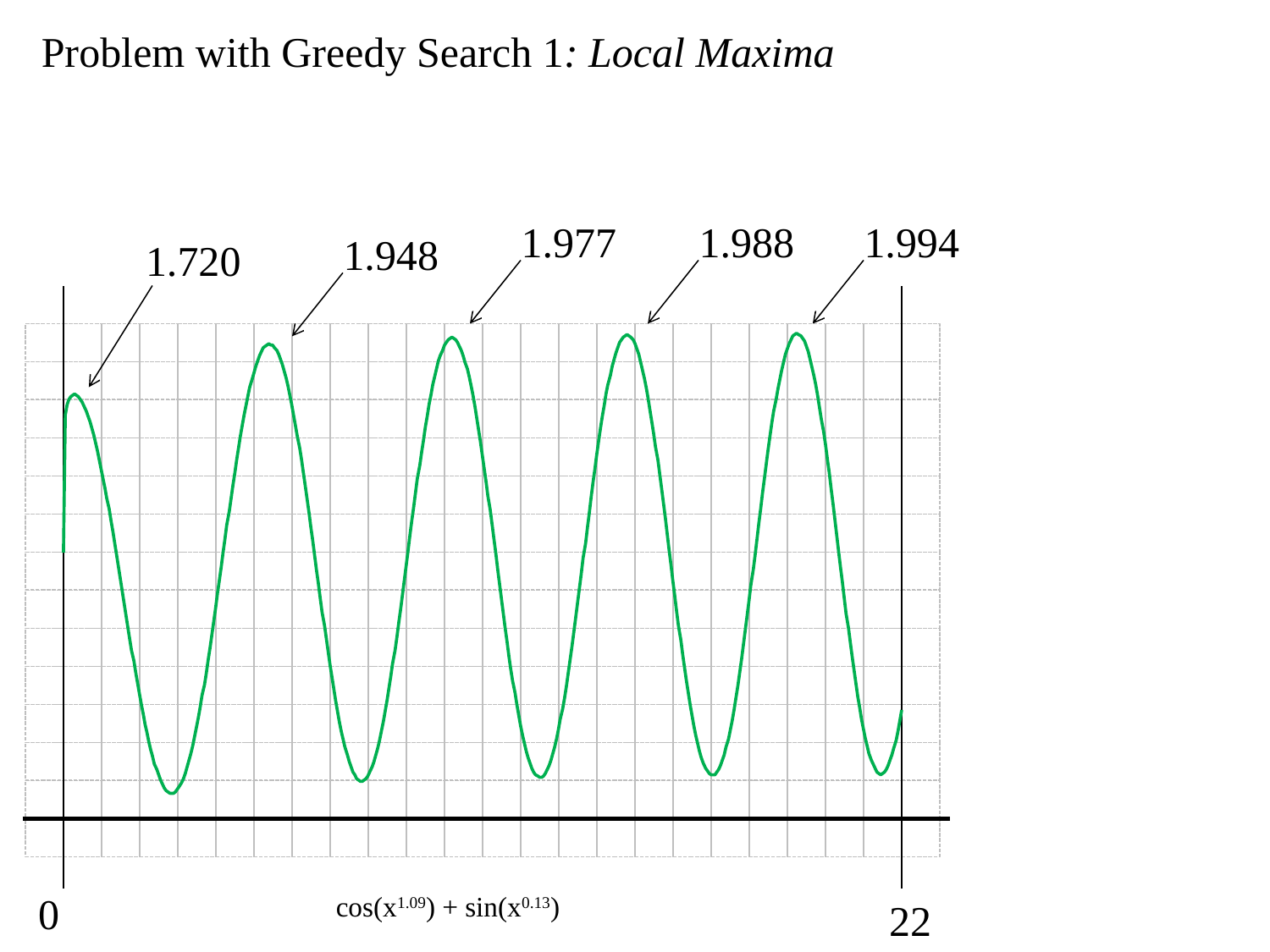

Problem with Greedy Search 1: Local Maxima
1.977
1.988
1.994
1.948
1.720

0
cos(x1.09) + sin(x0.13)
22